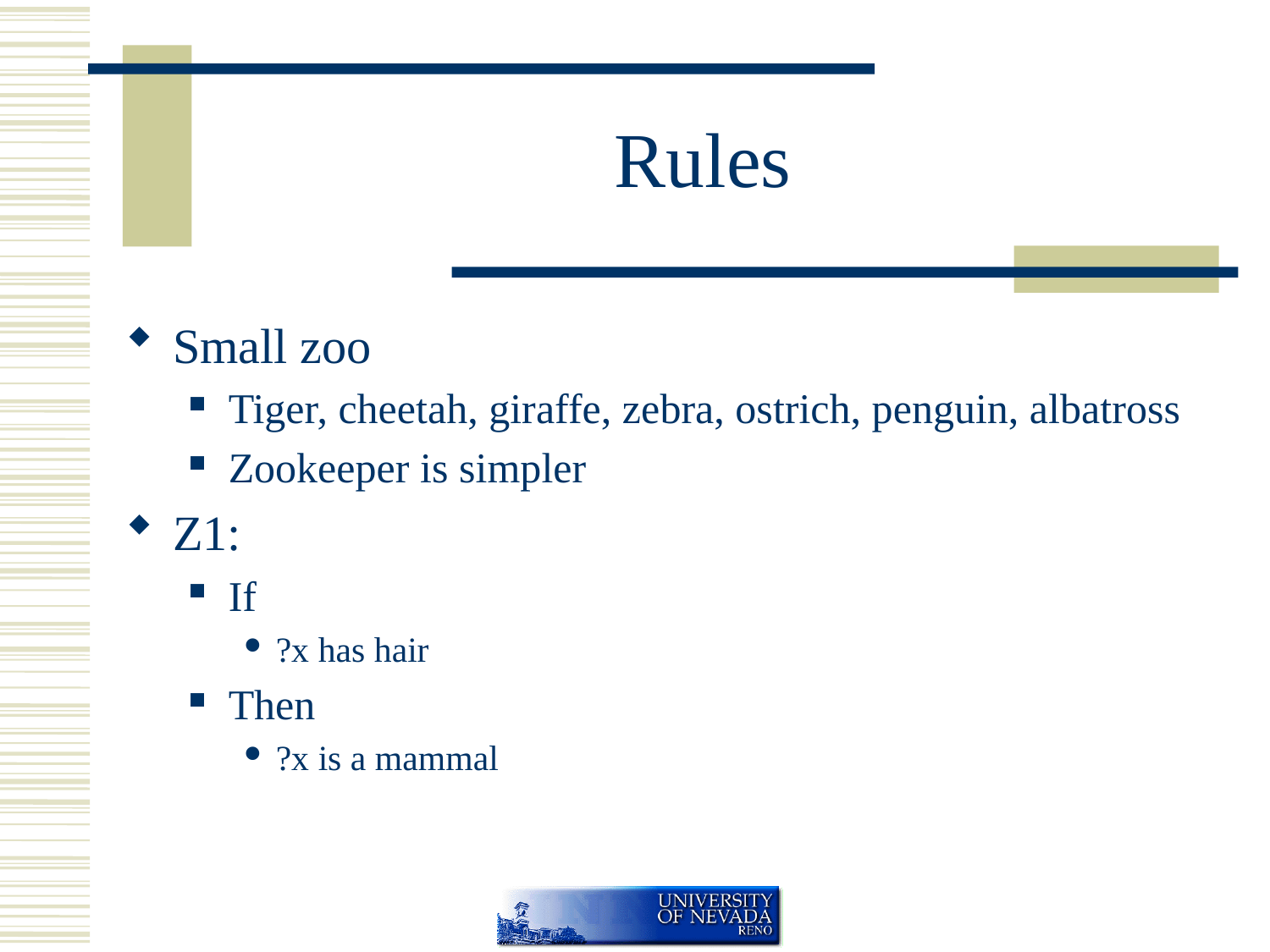

# Rules
Small zoo
Tiger, cheetah, giraffe, zebra, ostrich, penguin, albatross
Zookeeper is simpler
Z1:
If
?x has hair
Then
?x is a mammal